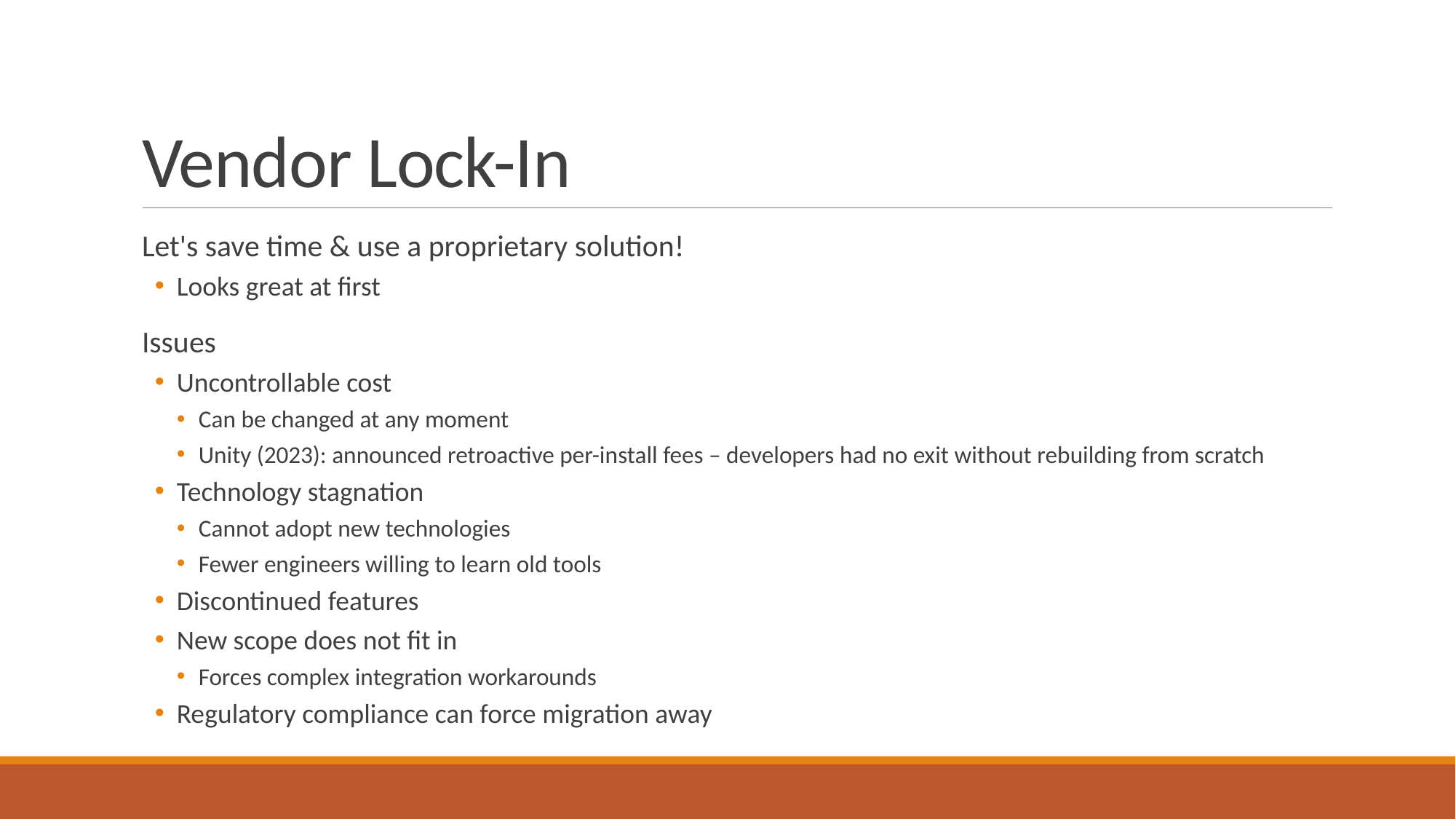

# Vendor Lock-In
Let's save time & use a proprietary solution!
Looks great at first
Issues
Uncontrollable cost
Can be changed at any moment
Unity (2023): announced retroactive per-install fees – developers had no exit without rebuilding from scratch
Technology stagnation
Cannot adopt new technologies
Fewer engineers willing to learn old tools
Discontinued features
New scope does not fit in
Forces complex integration workarounds
Regulatory compliance can force migration away